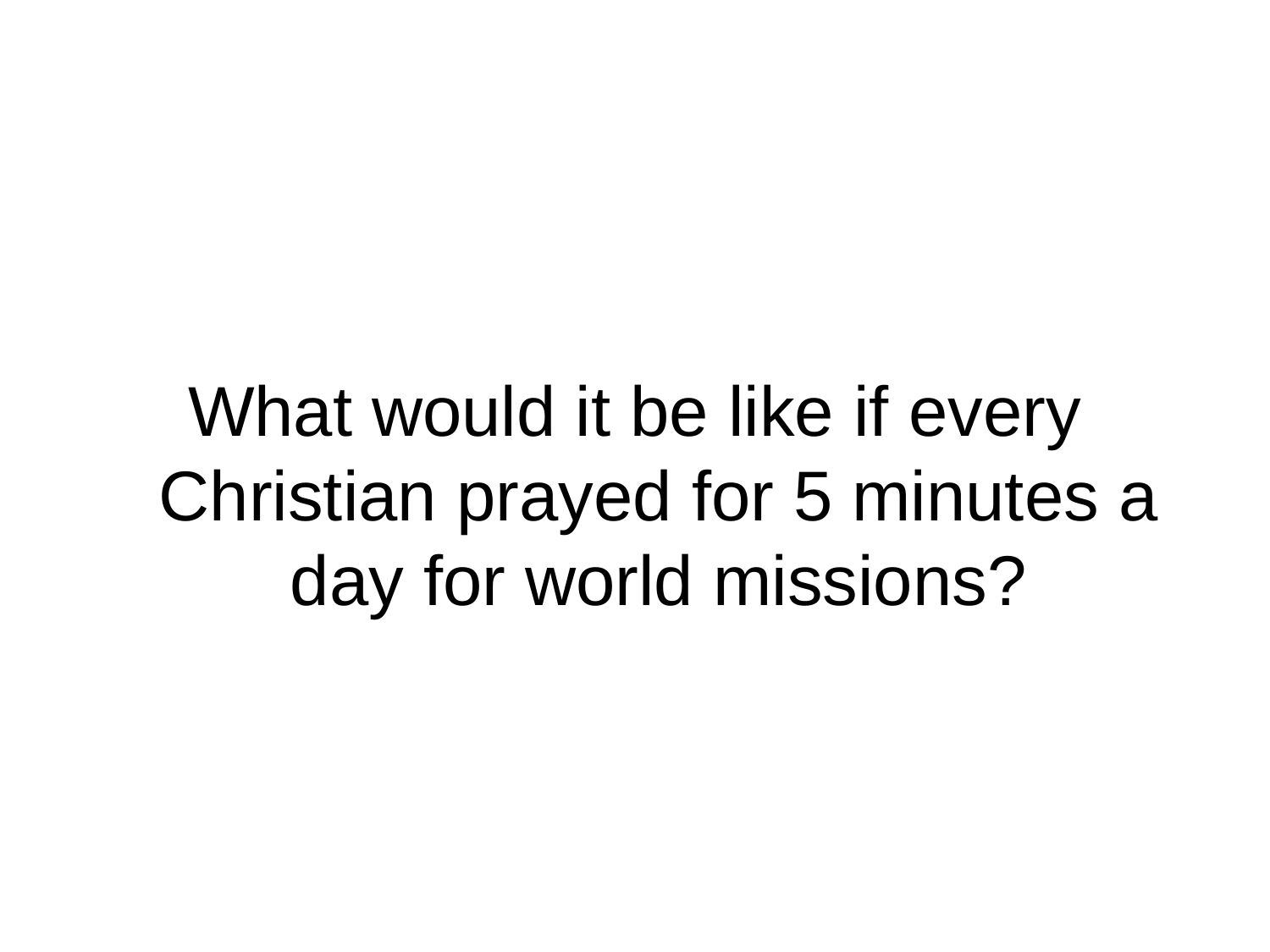

What would it be like if every Christian prayed for 5 minutes a day for world missions?